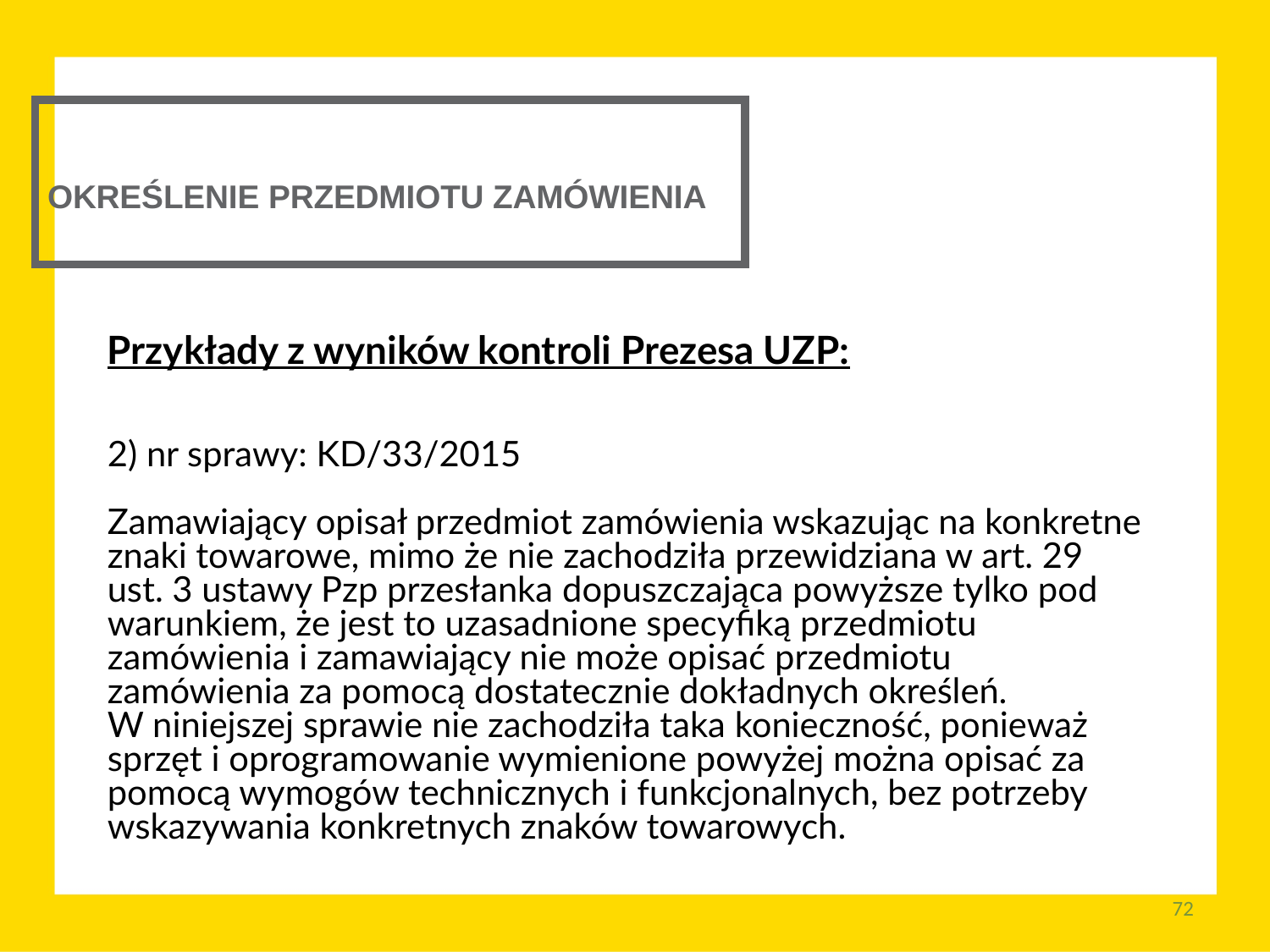

OKREŚLENIE PRZEDMIOTU ZAMÓWIENIA

Przykłady z wyników kontroli Prezesa UZP:
2) nr sprawy: KD/33/2015
Zamawiający opisał przedmiot zamówienia wskazując na konkretne znaki towarowe, mimo że nie zachodziła przewidziana w art. 29 ust. 3 ustawy Pzp przesłanka dopuszczająca powyższe tylko pod warunkiem, że jest to uzasadnione specyfiką przedmiotu zamówienia i zamawiający nie może opisać przedmiotu zamówienia za pomocą dostatecznie dokładnych określeń.
W niniejszej sprawie nie zachodziła taka konieczność, ponieważ sprzęt i oprogramowanie wymienione powyżej można opisać za pomocą wymogów technicznych i funkcjonalnych, bez potrzeby wskazywania konkretnych znaków towarowych.
72